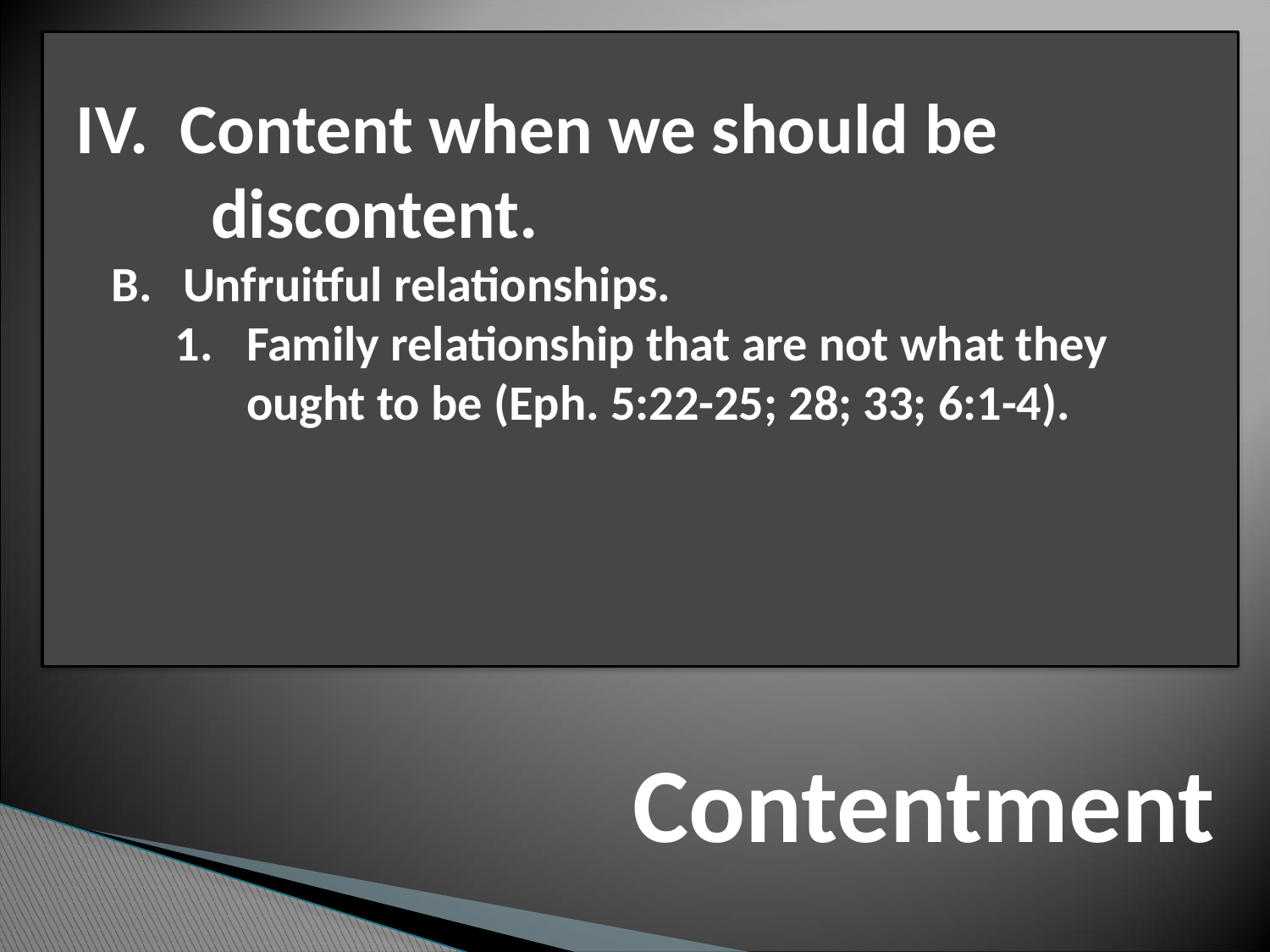

IV.  Content when we should be discontent.
Unfruitful relationships.
Family relationship that are not what they ought to be (Eph. 5:22-25; 28; 33; 6:1-4).

# Contentment